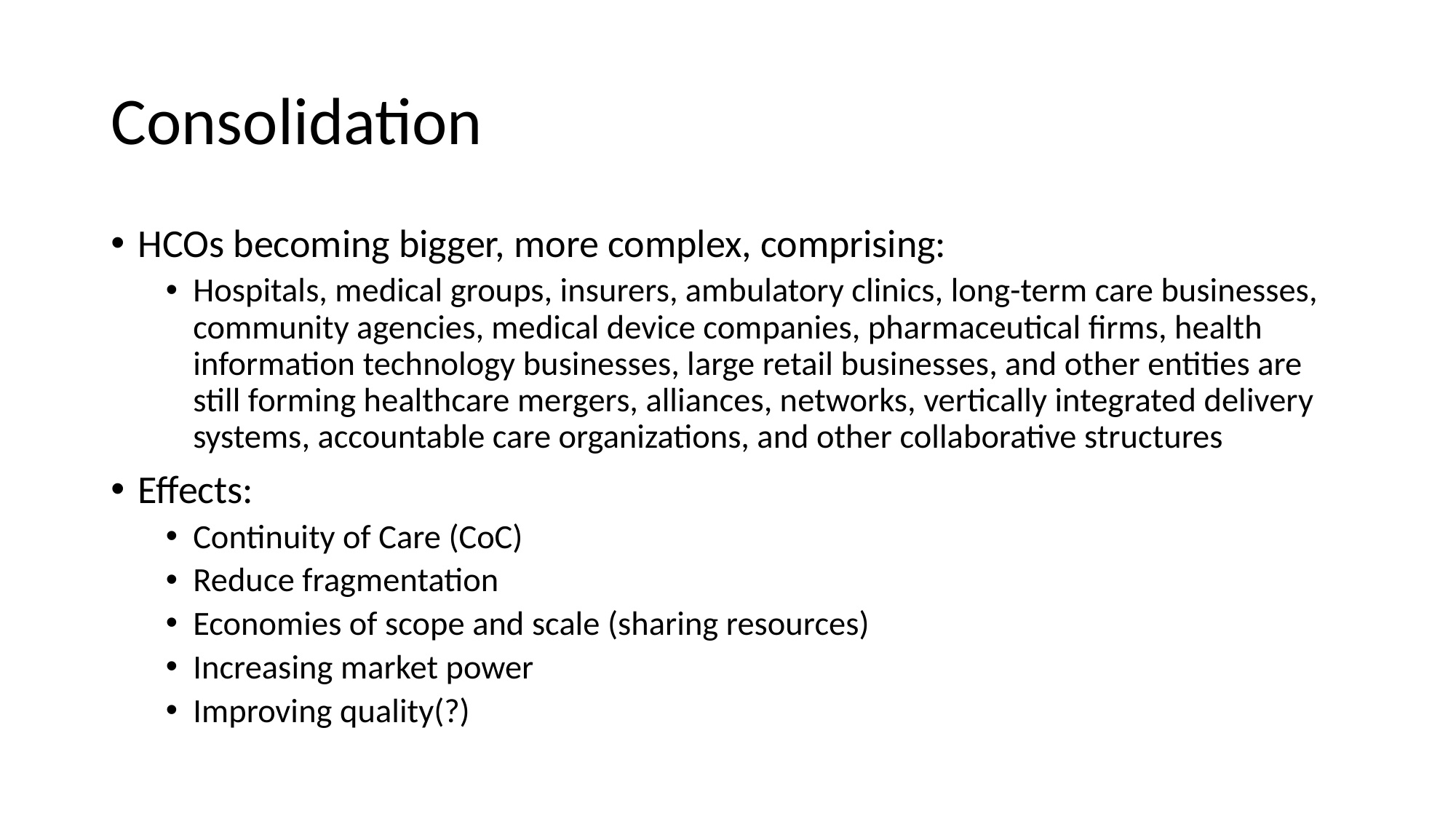

# Consolidation
HCOs becoming bigger, more complex, comprising:
Hospitals, medical groups, insurers, ambulatory clinics, long-term care businesses, community agencies, medical device companies, pharmaceutical firms, health information technology businesses, large retail businesses, and other entities are still forming healthcare mergers, alliances, networks, vertically integrated delivery systems, accountable care organizations, and other collaborative structures
Effects:
Continuity of Care (CoC)
Reduce fragmentation
Economies of scope and scale (sharing resources)
Increasing market power
Improving quality(?)